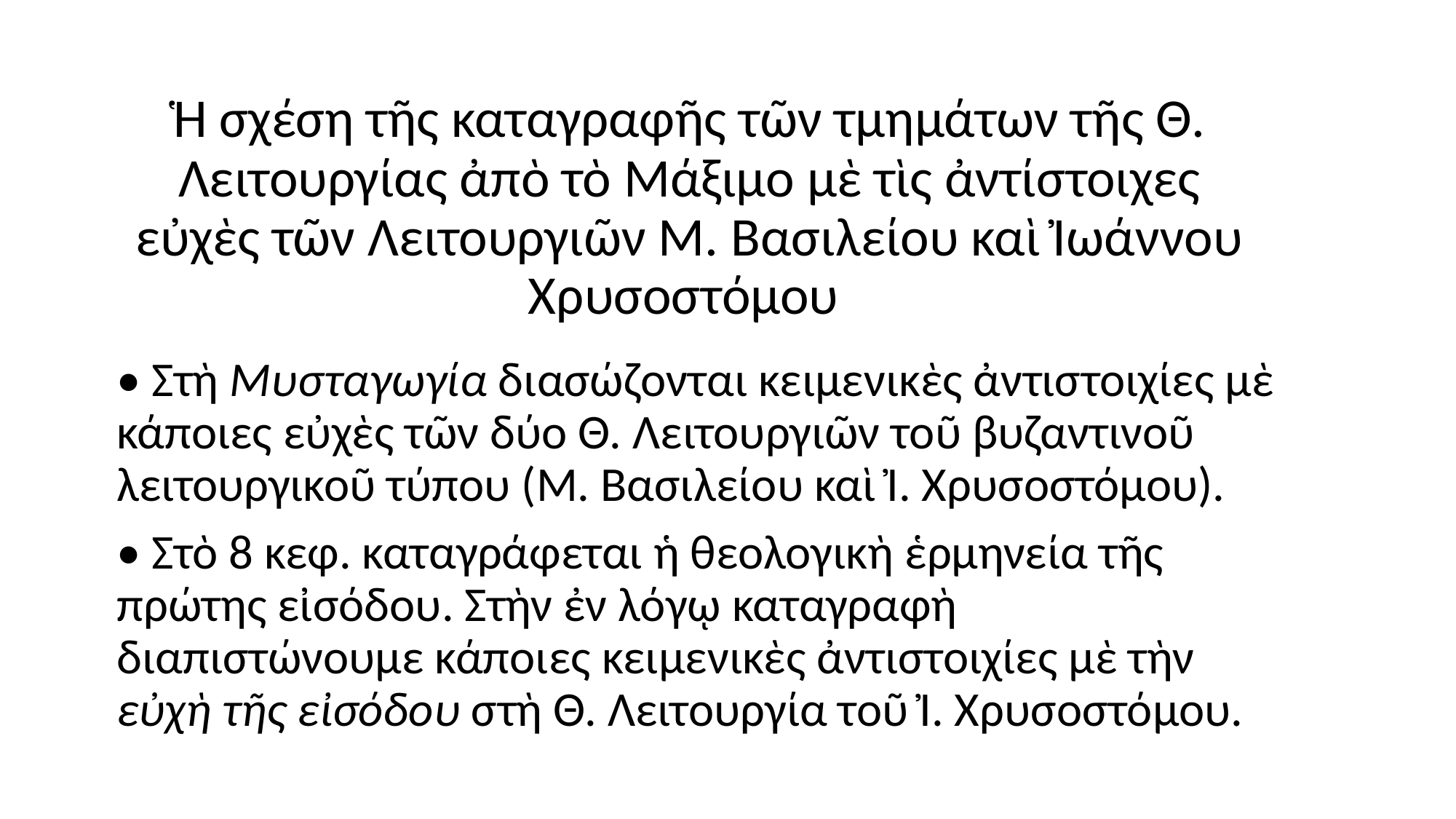

# Ἡ σχέση τῆς καταγραφῆς τῶν τμημάτων τῆς Θ. Λειτουργίας ἀπὸ τὸ Μάξιμο μὲ τὶς ἀντίστοιχες εὐχὲς τῶν Λειτουργιῶν Μ. Βασιλείου καὶ Ἰωάννου Χρυσοστόμου
• Στὴ Μυσταγωγία διασώζονται κειμενικὲς ἀντιστοιχίες μὲ κάποιες εὐχὲς τῶν δύο Θ. Λειτουργιῶν τοῦ βυζαντινοῦ λειτουργικοῦ τύπου (Μ. Βασιλείου καὶ Ἰ. Χρυσοστόμου).
• Στὸ 8 κεφ. καταγράφεται ἡ θεολογικὴ ἑρμηνεία τῆς πρώτης εἰσόδου. Στὴν ἐν λόγῳ καταγραφὴ διαπιστώνουμε κάποιες κειμενικὲς ἀντιστοιχίες μὲ τὴν εὐχὴ τῆς εἰσόδου στὴ Θ. Λειτουργία τοῦ Ἰ. Χρυσοστόμου.